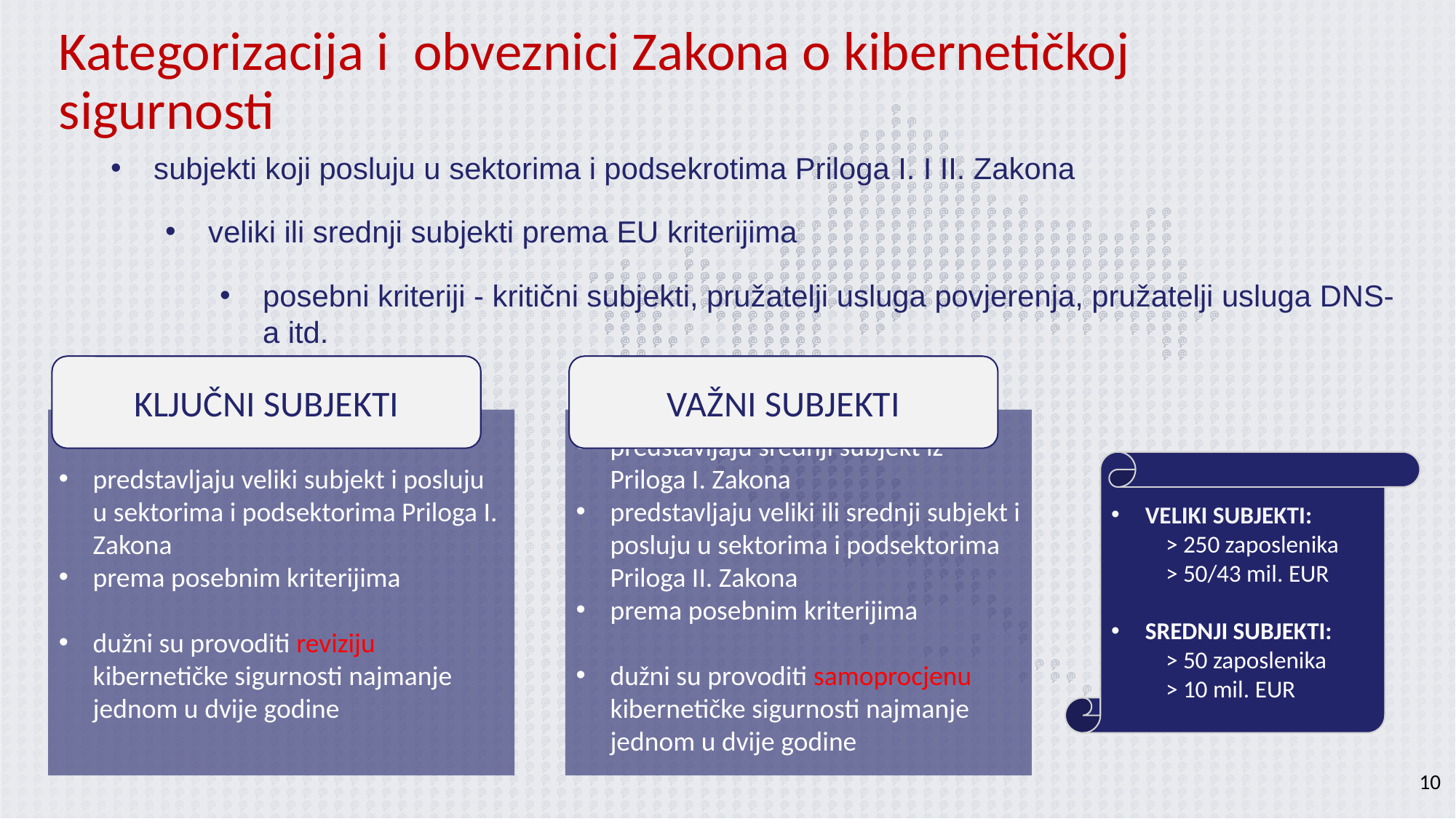

Kategorizacija i  obveznici Zakona o kibernetičkoj sigurnosti
subjekti koji posluju u sektorima i podsekrotima Priloga I. I II. Zakona
veliki ili srednji subjekti prema EU kriterijima
posebni kriteriji - kritični subjekti, pružatelji usluga povjerenja, pružatelji usluga DNS-a itd.
KLJUČNI SUBJEKTI
VAŽNI SUBJEKTI

predstavljaju veliki subjekt i posluju u sektorima i podsektorima Priloga I. Zakona
prema posebnim kriterijima

dužni su provoditi reviziju kibernetičke sigurnosti najmanje jednom u dvije godine

predstavljaju srednji subjekt iz Priloga I. Zakona
predstavljaju veliki ili srednji subjekt i posluju u sektorima i podsektorima Priloga II. Zakona
prema posebnim kriterijima

dužni su provoditi samoprocjenu kibernetičke sigurnosti najmanje jednom u dvije godine
VELIKI SUBJEKTI:
> 250 zaposlenika
> 50/43 mil. EUR

SREDNJI SUBJEKTI:
> 50 zaposlenika
> 10 mil. EUR
10